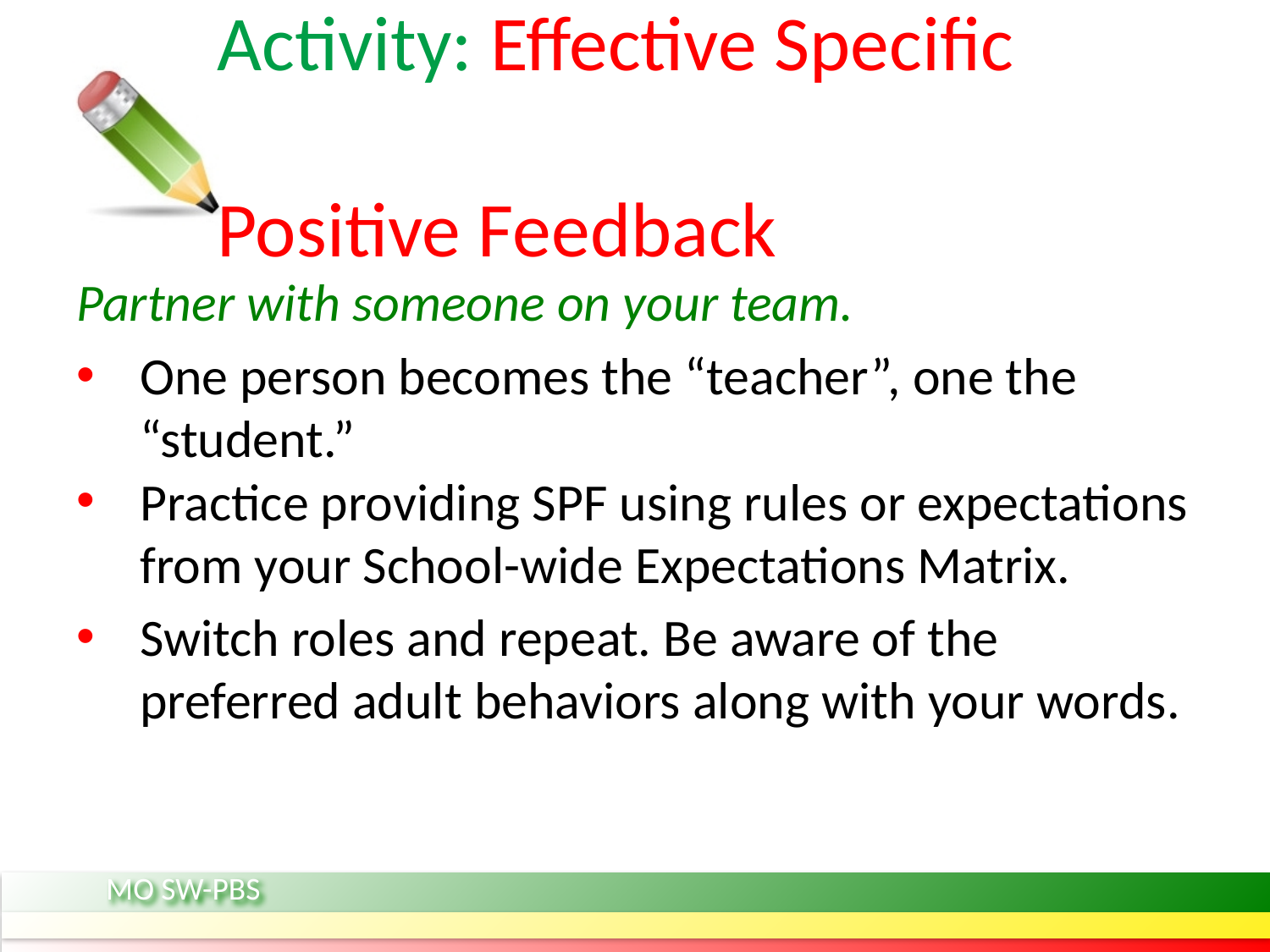

# Activity: Effective Specific 			  				 Positive Feedback
Partner with someone on your team.
One person becomes the “teacher”, one the “student.”
Practice providing SPF using rules or expectations from your School-wide Expectations Matrix.
Switch roles and repeat. Be aware of the preferred adult behaviors along with your words.